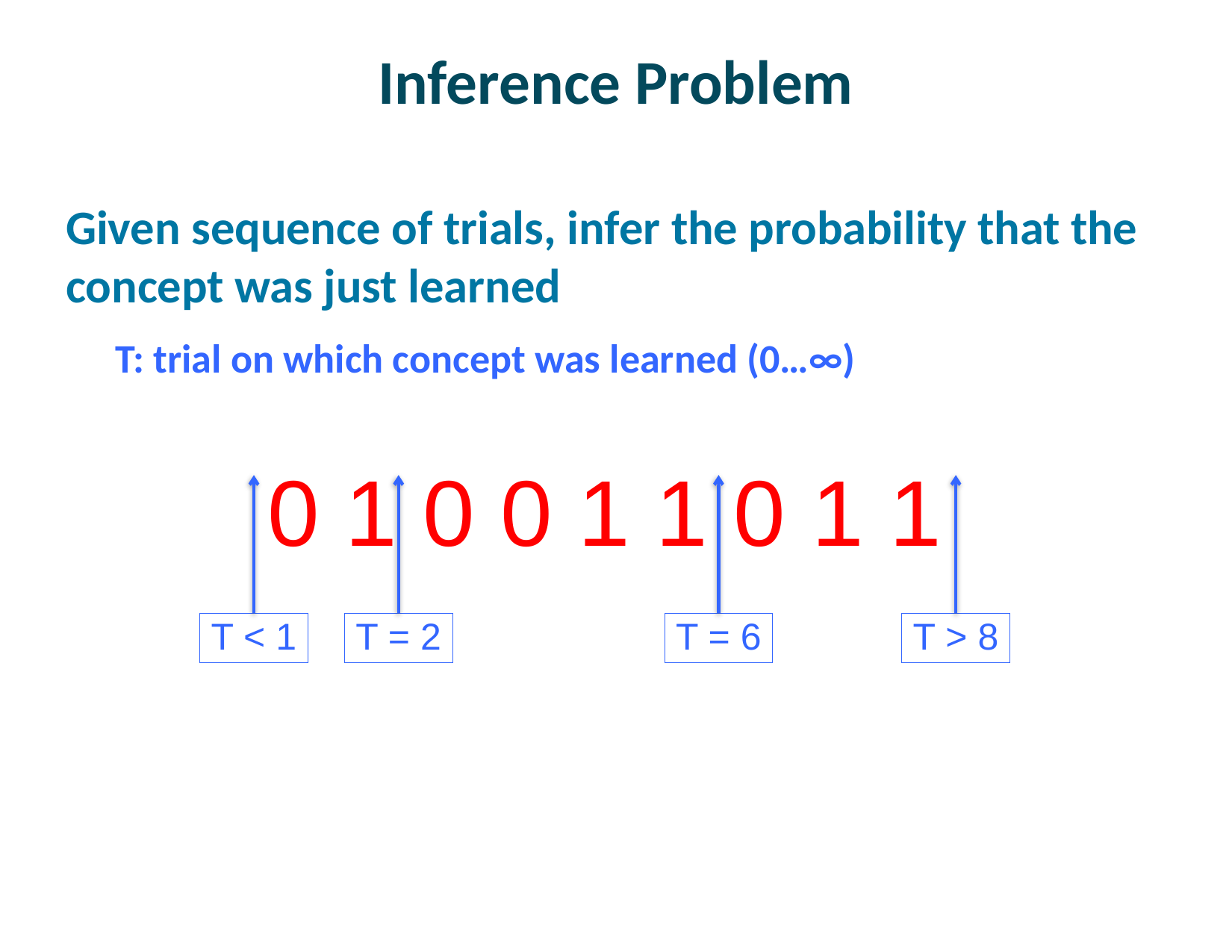

# Inference Problem
Given sequence of trials, infer the probability that the concept was just learned
T: trial on which concept was learned (0…∞)

0 1 0 0 1 1 0 1 1
T < 1
T = 2
T = 6
T > 8